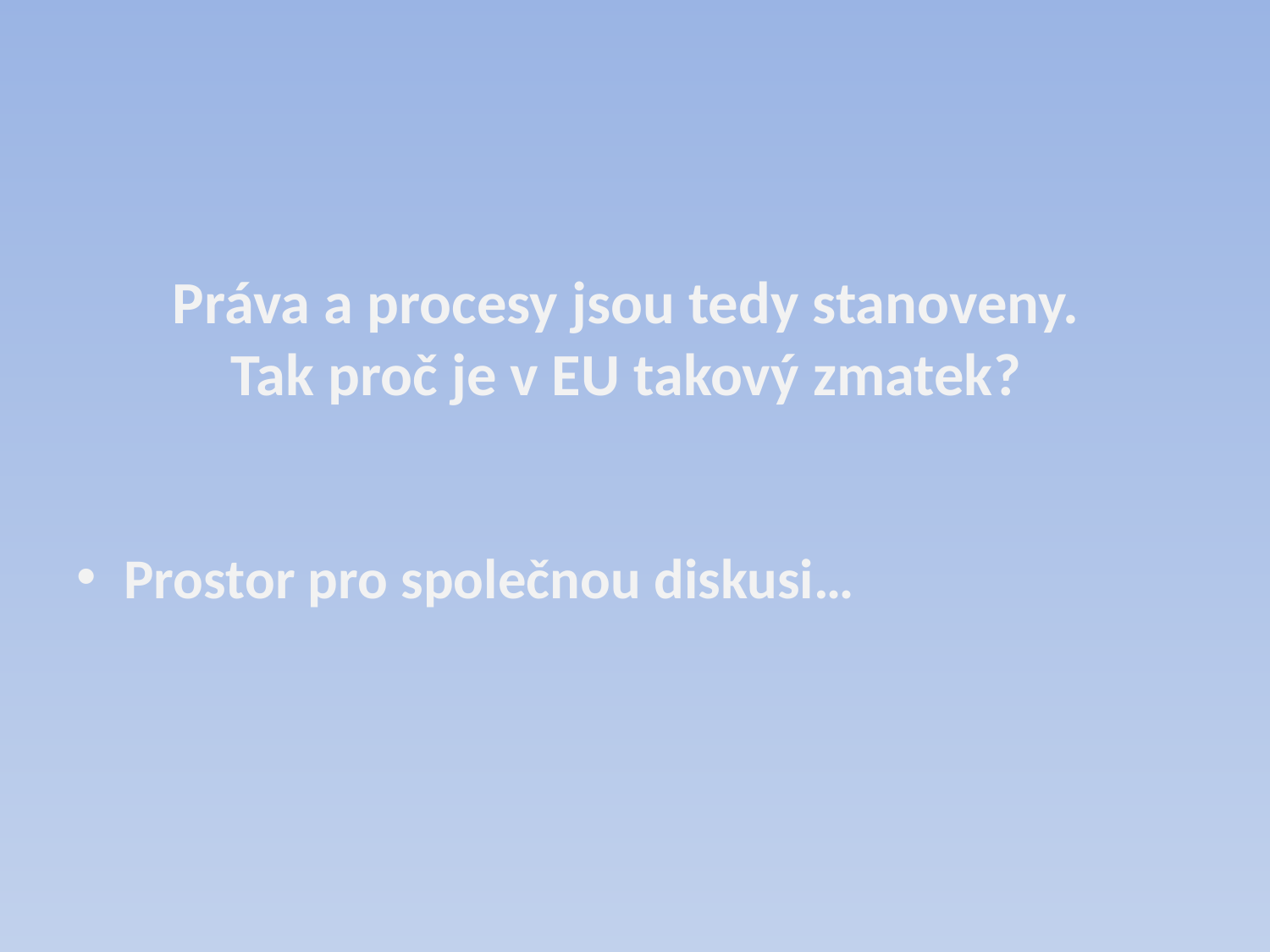

# Práva a procesy jsou tedy stanoveny. Tak proč je v EU takový zmatek?
Prostor pro společnou diskusi…